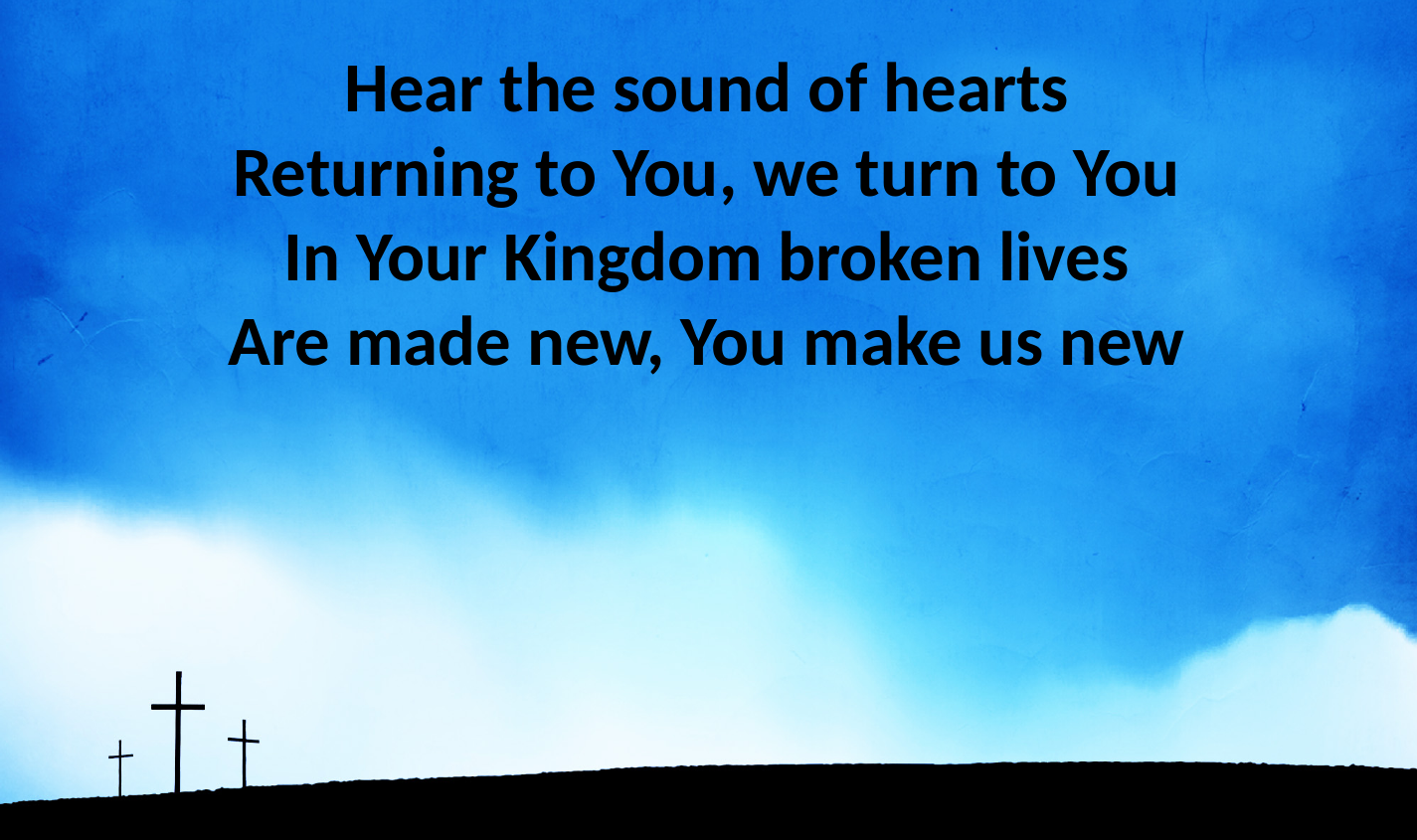

Hear the sound of hearts
Returning to You, we turn to You
In Your Kingdom broken lives
Are made new, You make us new